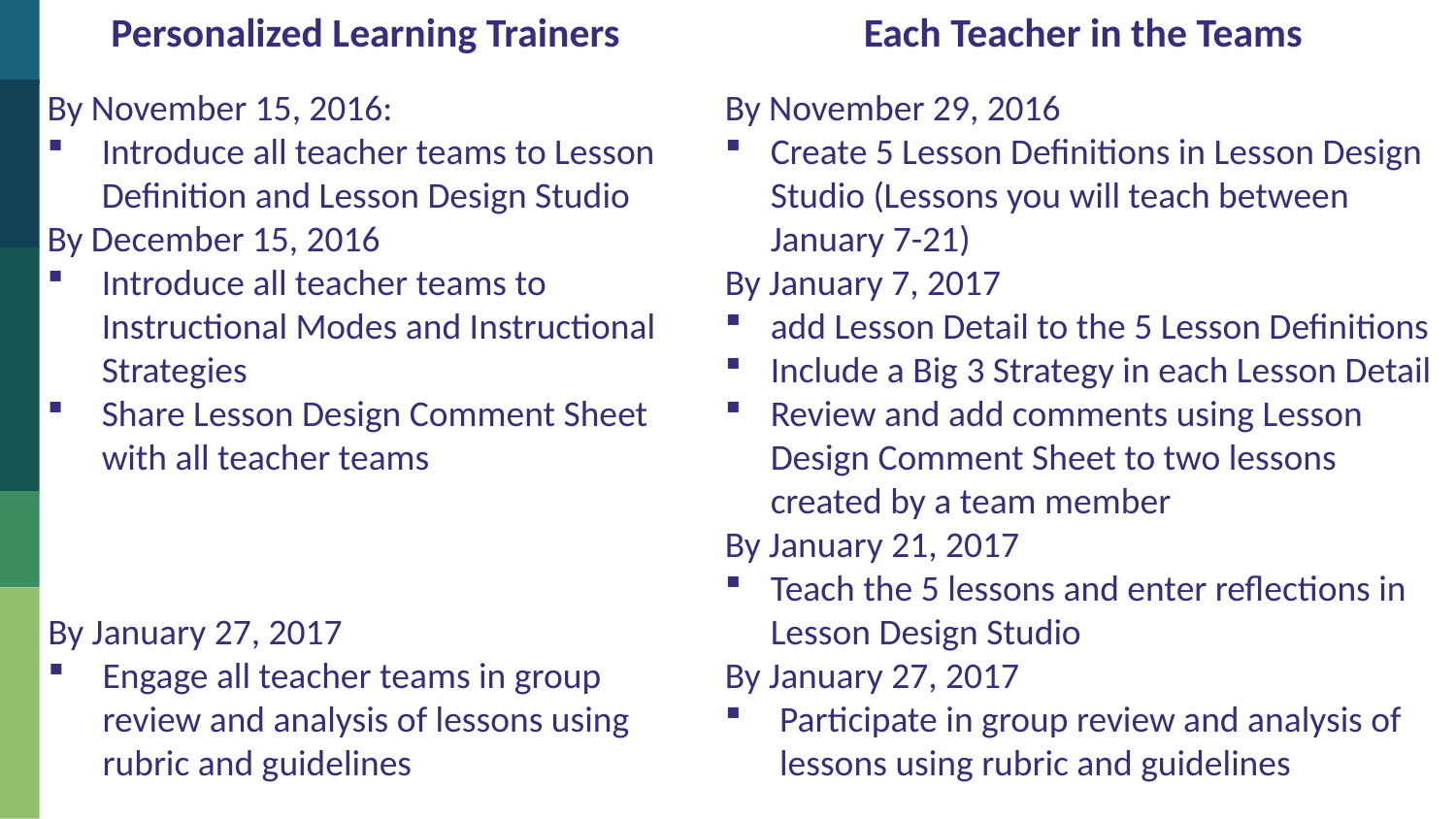

Personalized Learning Trainers

By November 15, 2016:
Introduce all teacher teams to Lesson Definition and Lesson Design Studio
By December 15, 2016
Introduce all teacher teams to Instructional Modes and Instructional Strategies
Share Lesson Design Comment Sheet with all teacher teams

By January 27, 2017
Engage all teacher teams in group review and analysis of lessons using rubric and guidelines
Each Teacher in the Teams

By November 29, 2016
Create 5 Lesson Definitions in Lesson Design Studio (Lessons you will teach between January 7-21)
By January 7, 2017
add Lesson Detail to the 5 Lesson Definitions
Include a Big 3 Strategy in each Lesson Detail
Review and add comments using Lesson Design Comment Sheet to two lessons created by a team member
By January 21, 2017
Teach the 5 lessons and enter reflections in Lesson Design Studio
By January 27, 2017
Participate in group review and analysis of lessons using rubric and guidelines